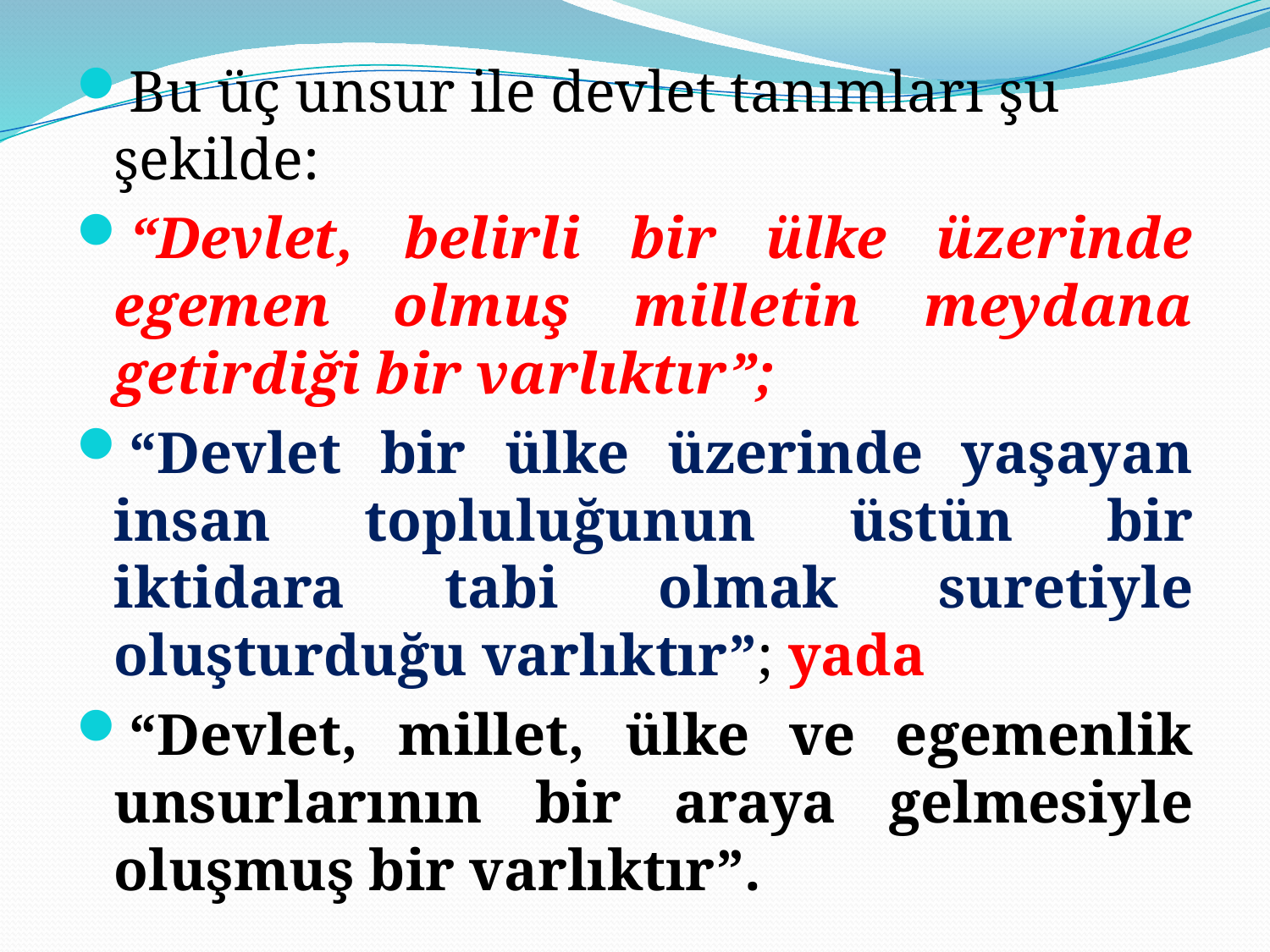

Bu üç unsur ile devlet tanımları şu şekilde:
“Devlet, belirli bir ülke üzerinde egemen olmuş milletin meydana getirdiği bir varlıktır”;
“Devlet bir ülke üzerinde yaşayan insan topluluğunun üstün bir iktidara tabi olmak suretiyle oluşturduğu varlıktır”; yada
“Devlet, millet, ülke ve egemenlik unsurlarının bir araya gelmesiyle oluşmuş bir varlıktır”.